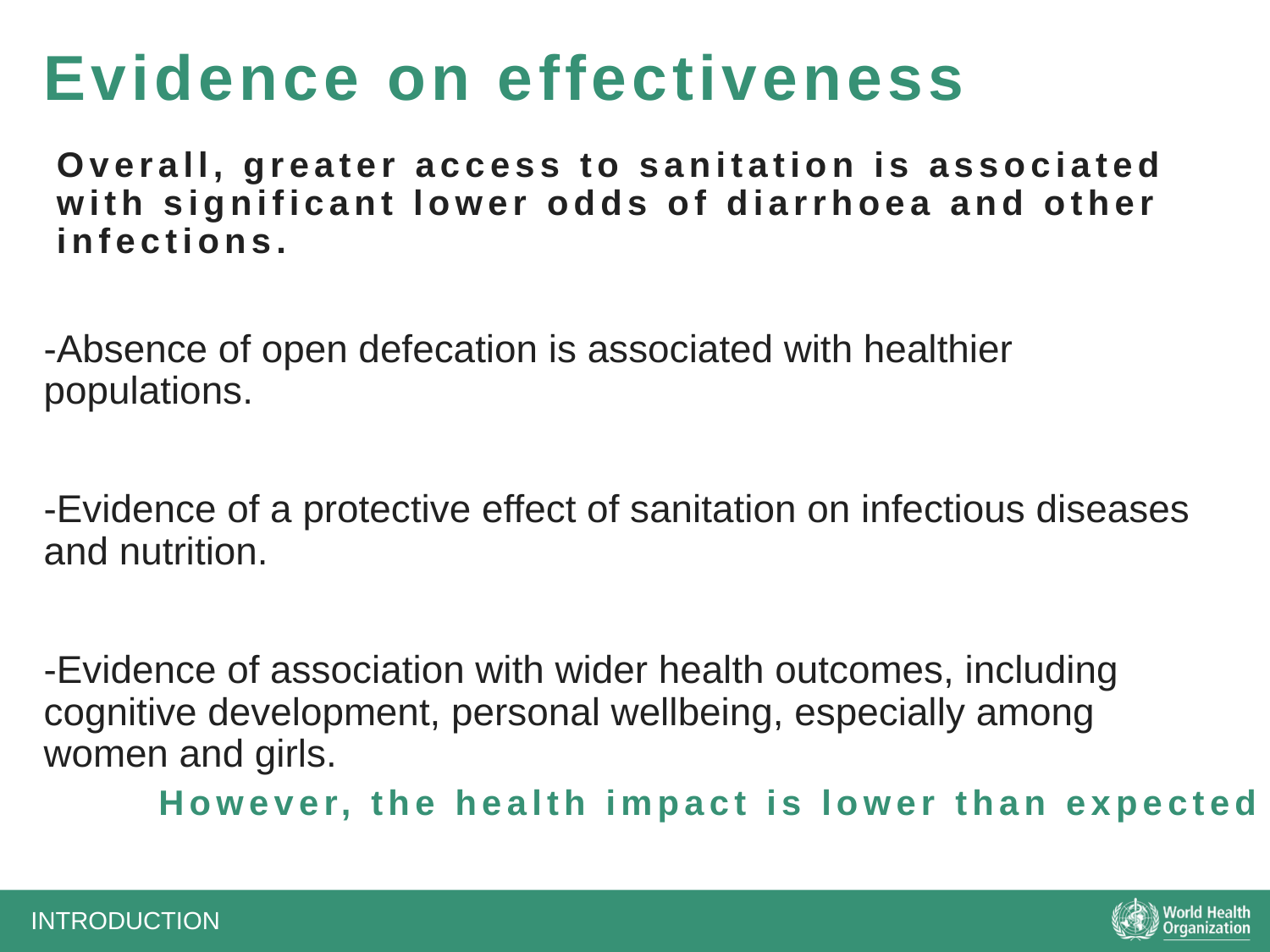

Evidence on effectiveness
Overall, greater access to sanitation is associated with significant lower odds of diarrhoea and other infections.

-Absence of open defecation is associated with healthier populations.

-Evidence of a protective effect of sanitation on infectious diseases and nutrition.

-Evidence of association with wider health outcomes, including cognitive development, personal wellbeing, especially among women and girls.
However, the health impact is lower than expected
INTRODUCTION